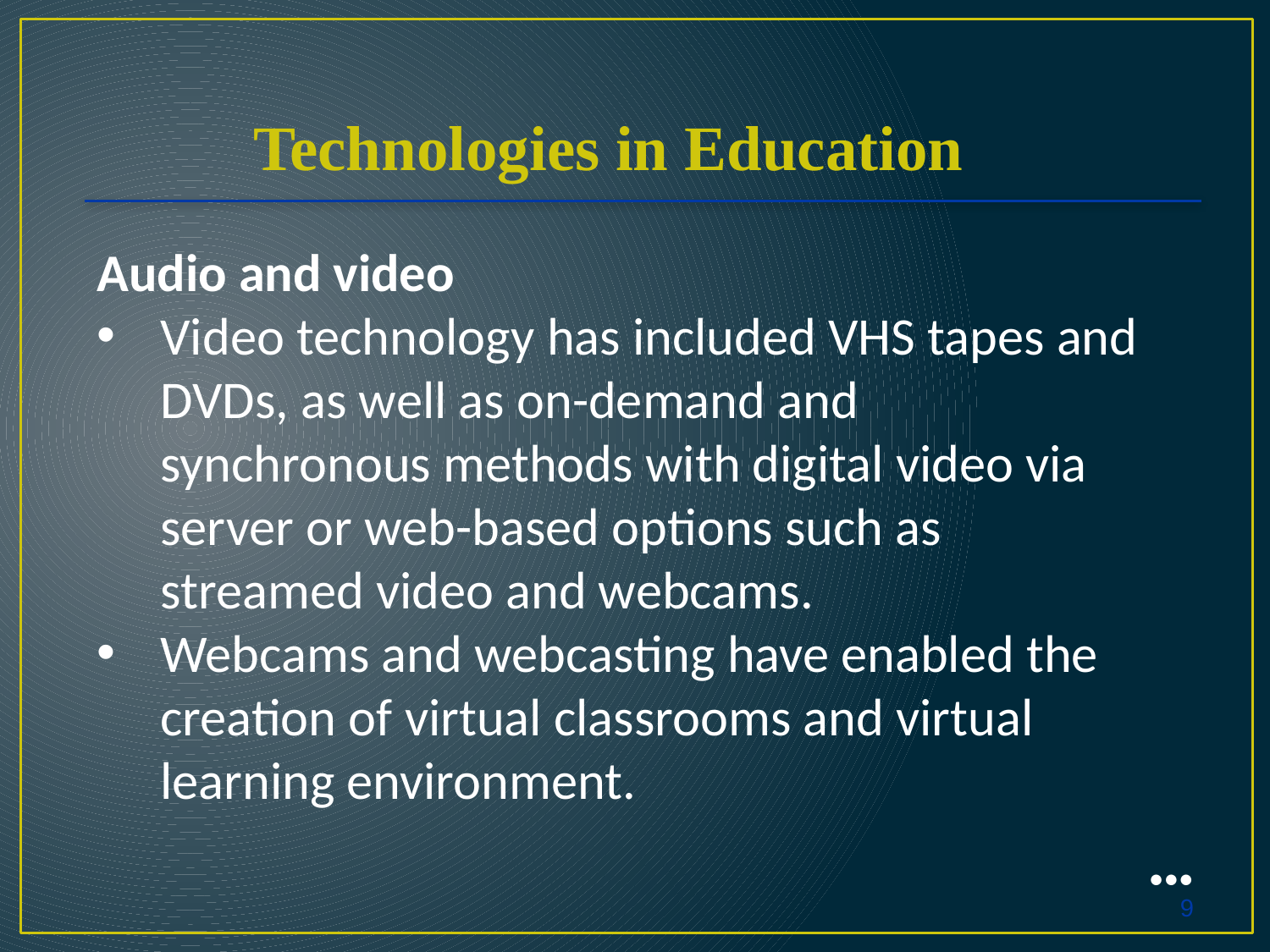

Technologies in Education
Audio and video
Video technology has included VHS tapes and DVDs, as well as on-demand and synchronous methods with digital video via server or web-based options such as streamed video and webcams.
Webcams and webcasting have enabled the creation of virtual classrooms and virtual learning environment.
●●●
9